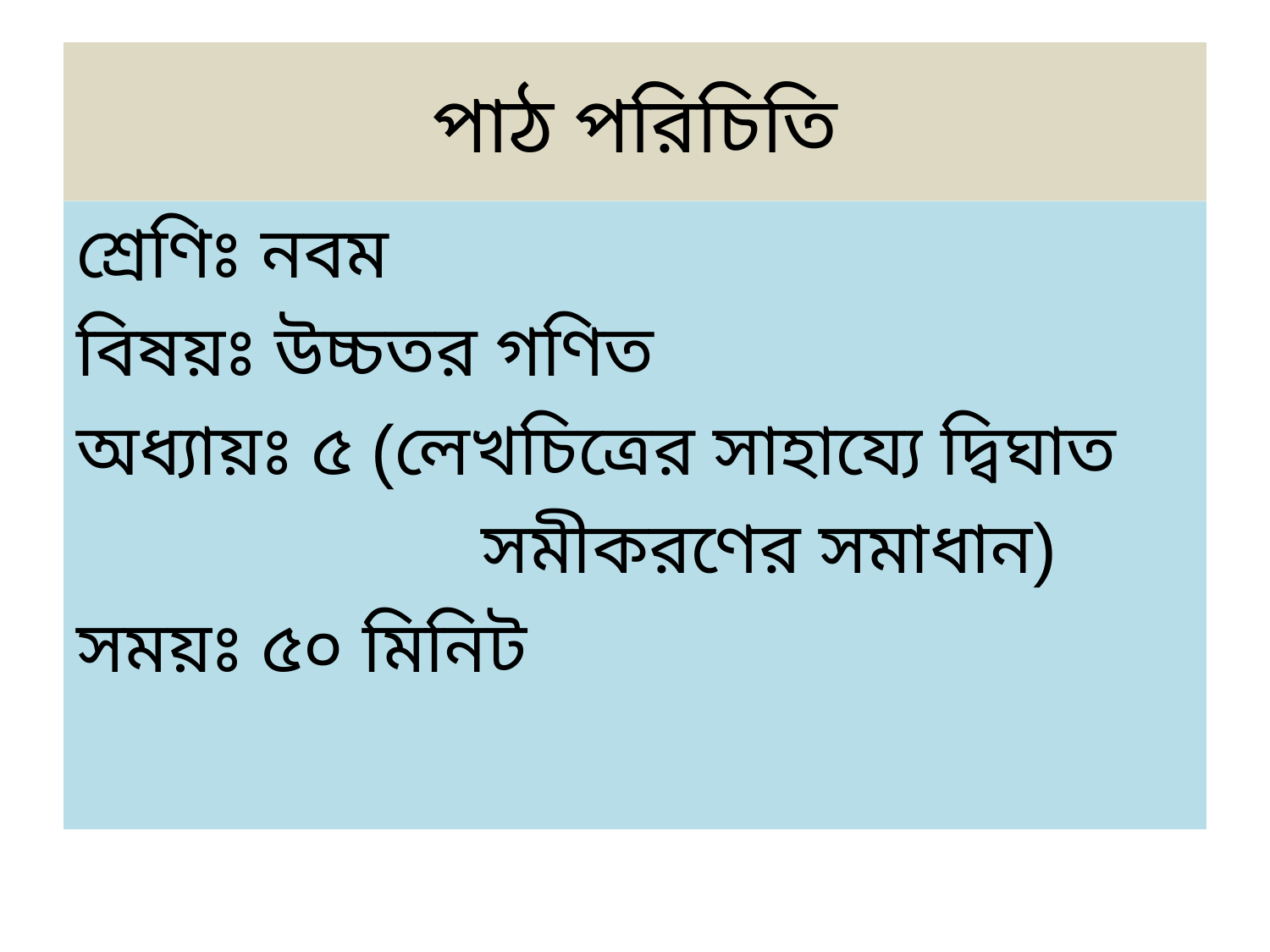

# পাঠ পরিচিতি
শ্রেণিঃ নবম
বিষয়ঃ উচ্চতর গণিত
অধ্যায়ঃ ৫ (লেখচিত্রের সাহায্যে দ্বিঘাত
                      সমীকরণের সমাধান)
সময়ঃ ৫০ মিনিট